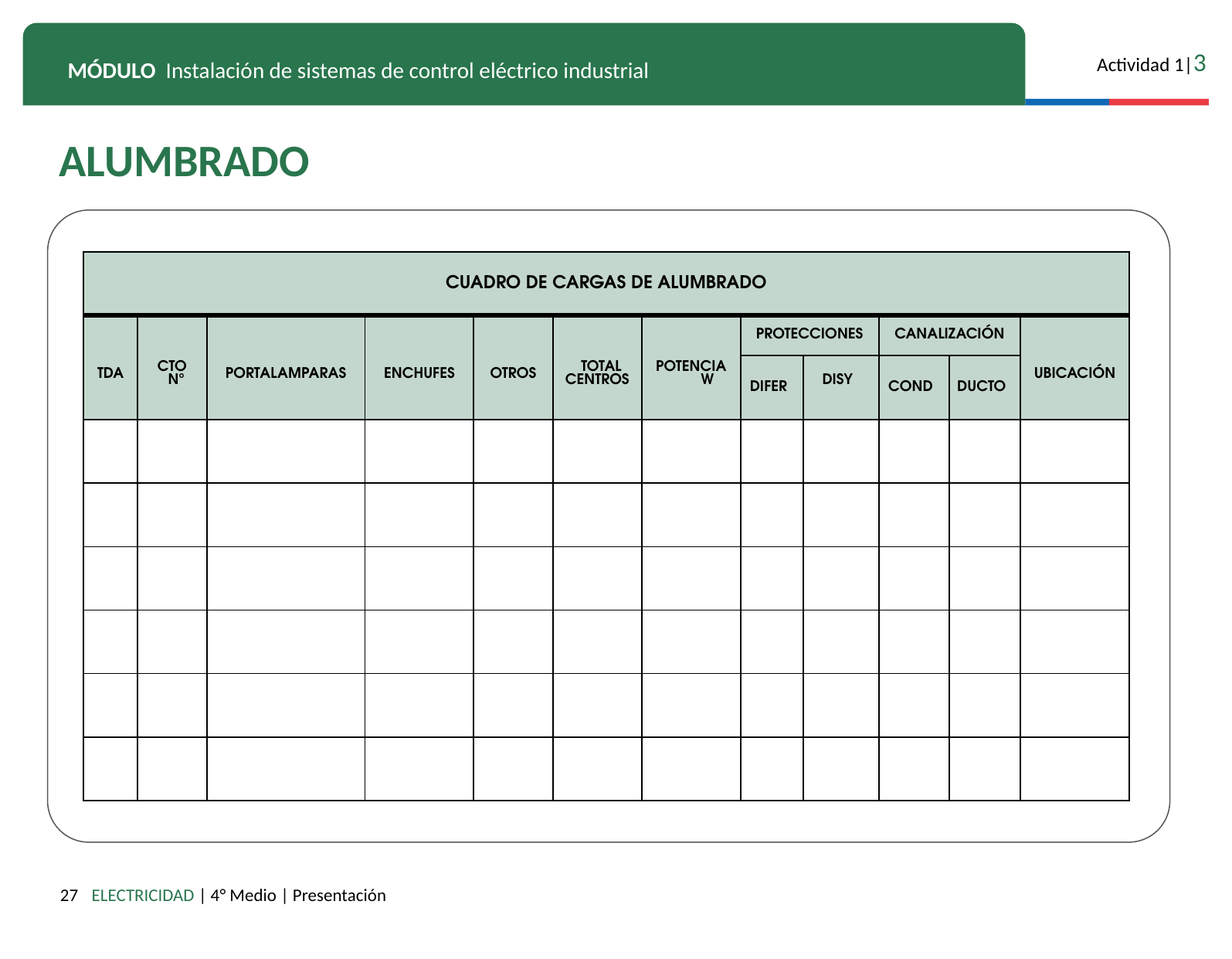

ALUMBRADO

| CUADRO DE CARGAS DE ALUMBRADO |  |  |  |  |  |  |  |  |  |  |  |
| --- | --- | --- | --- | --- | --- | --- | --- | --- | --- | --- | --- |
| TDA | CTO N° | PORTALAMPARAS | ENCHUFES | OTROS | TOTAL CENTROS | POTENCIA W | PROTECCIONES |  | CANALIZACIÓN |  | UBICACIÓN |
|  |  |  |  |  |  |  | DIFER | DISY | COND | DUCTO |  |
|  |  |  |  |  |  |  |  |  |  |  |  |
|  |  |  |  |  |  |  |  |  |  |  |  |
|  |  |  |  |  |  |  |  |  |  |  |  |
|  |  |  |  |  |  |  |  |  |  |  |  |
|  |  |  |  |  |  |  |  |  |  |  |  |
|  |  |  |  |  |  |  |  |  |  |  |  |